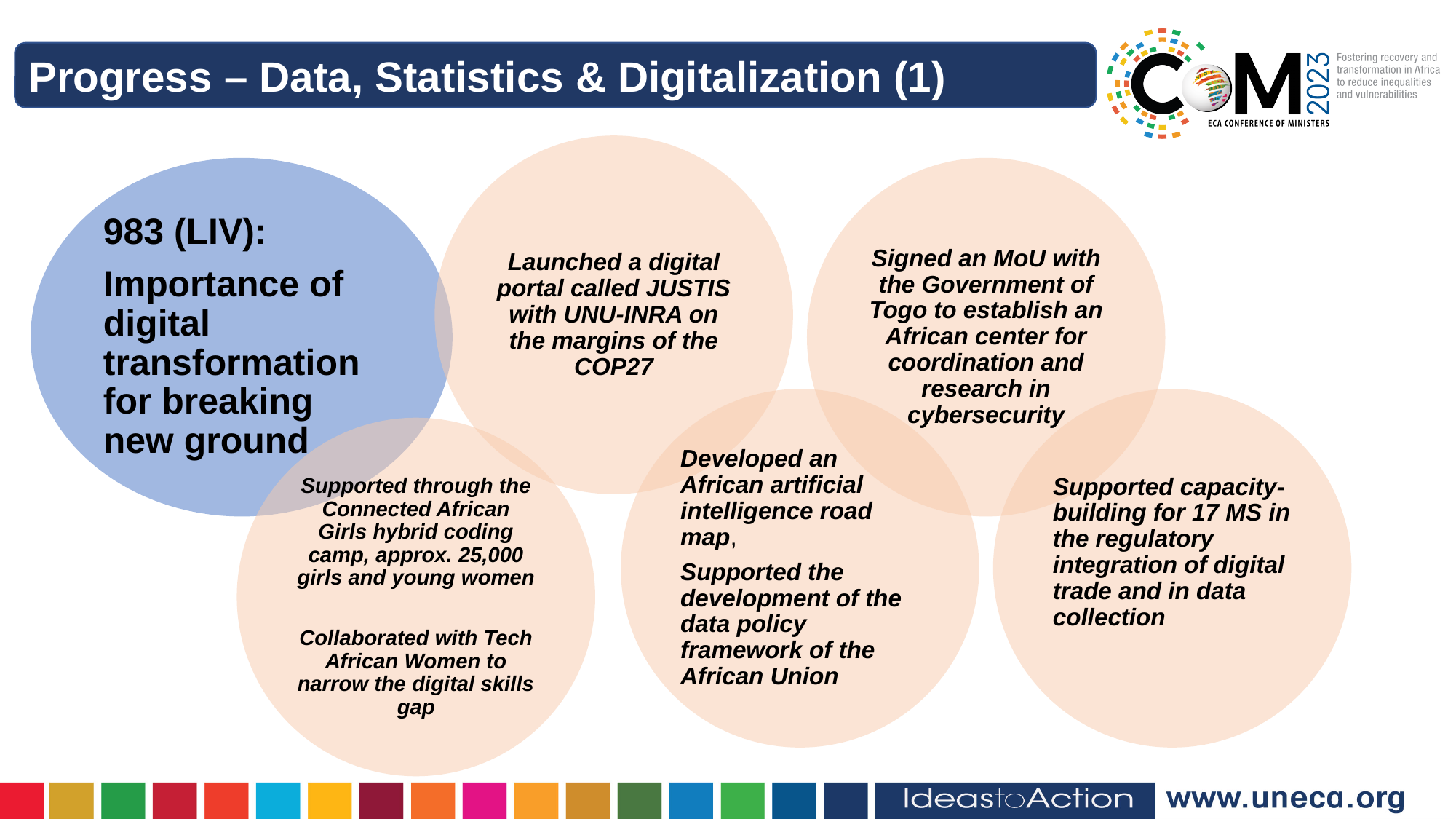

Progress – Data, Statistics & Digitalization (1)
983 (LIV):
Importance of digital transformation for breaking new ground
Supported through the Connected African Girls hybrid coding camp, approx. 25,000 girls and young women

Collaborated with Tech African Women to narrow the digital skills gap
Launched a digital portal called JUSTIS with UNU-INRA on the margins of the COP27
Developed an African artificial intelligence road map,
Supported the development of the data policy framework of the African Union
Signed an MoU with the Government of Togo to establish an African center for coordination and research in cybersecurity
Supported capacity-building for 17 MS in the regulatory integration of digital trade and in data collection